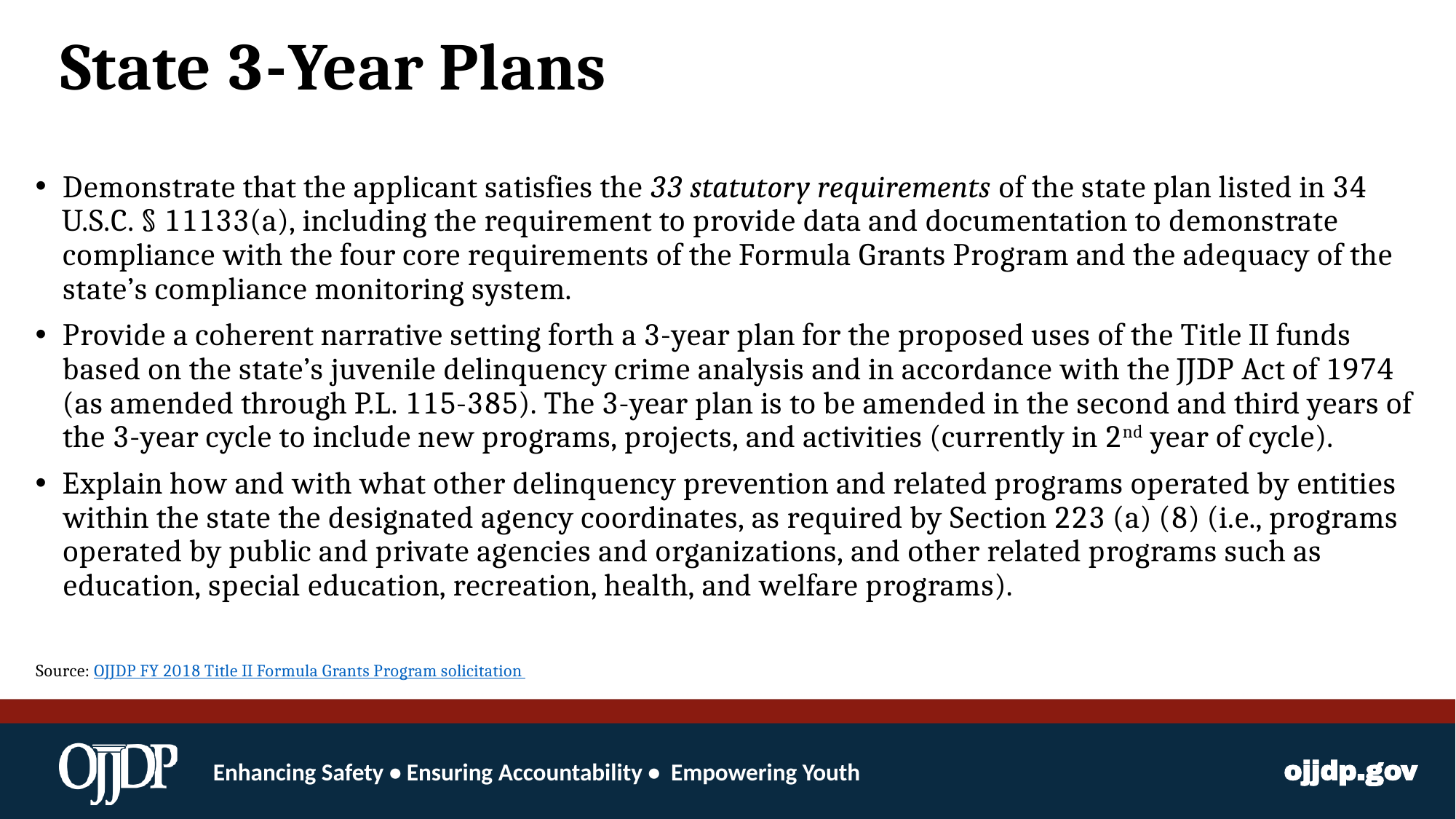

# State 3-Year Plans

Demonstrate that the applicant satisfies the 33 statutory requirements of the state plan listed in 34 U.S.C. § 11133(a), including the requirement to provide data and documentation to demonstrate compliance with the four core requirements of the Formula Grants Program and the adequacy of the state’s compliance monitoring system.
Provide a coherent narrative setting forth a 3-year plan for the proposed uses of the Title II funds based on the state’s juvenile delinquency crime analysis and in accordance with the JJDP Act of 1974 (as amended through P.L. 115-385). The 3-year plan is to be amended in the second and third years of the 3-year cycle to include new programs, projects, and activities (currently in 2nd year of cycle).
Explain how and with what other delinquency prevention and related programs operated by entities within the state the designated agency coordinates, as required by Section 223 (a) (8) (i.e., programs operated by public and private agencies and organizations, and other related programs such as education, special education, recreation, health, and welfare programs).

Source: OJJDP FY 2018 Title II Formula Grants Program solicitation